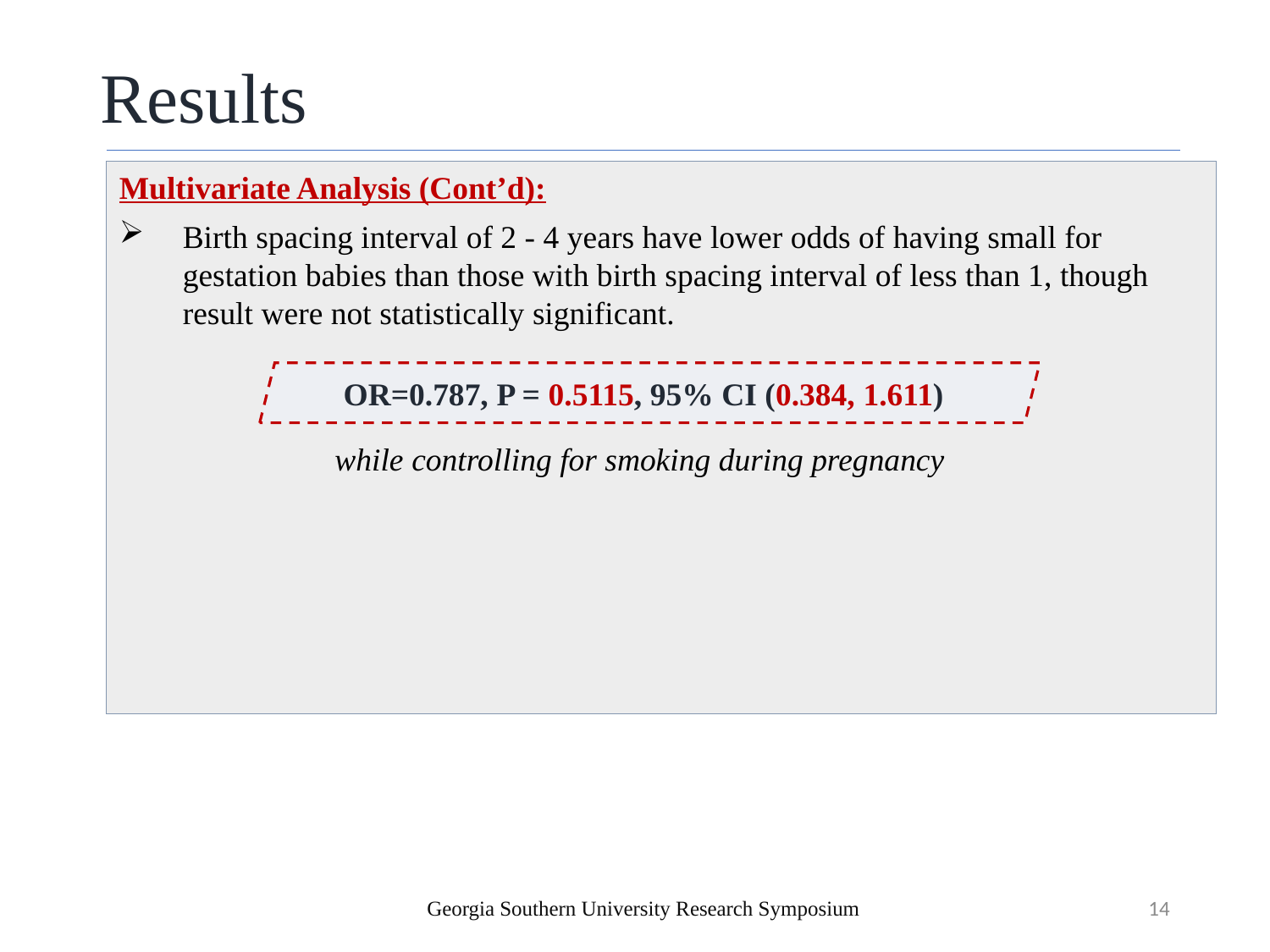

# Results
Multivariate Analysis (Cont’d):
Birth spacing interval of 2 - 4 years have lower odds of having small for gestation babies than those with birth spacing interval of less than 1, though result were not statistically significant.

	           while controlling for smoking during pregnancy

OR=0.787, P = 0.5115, 95% CI (0.384, 1.611)
Georgia Southern University Research Symposium
14